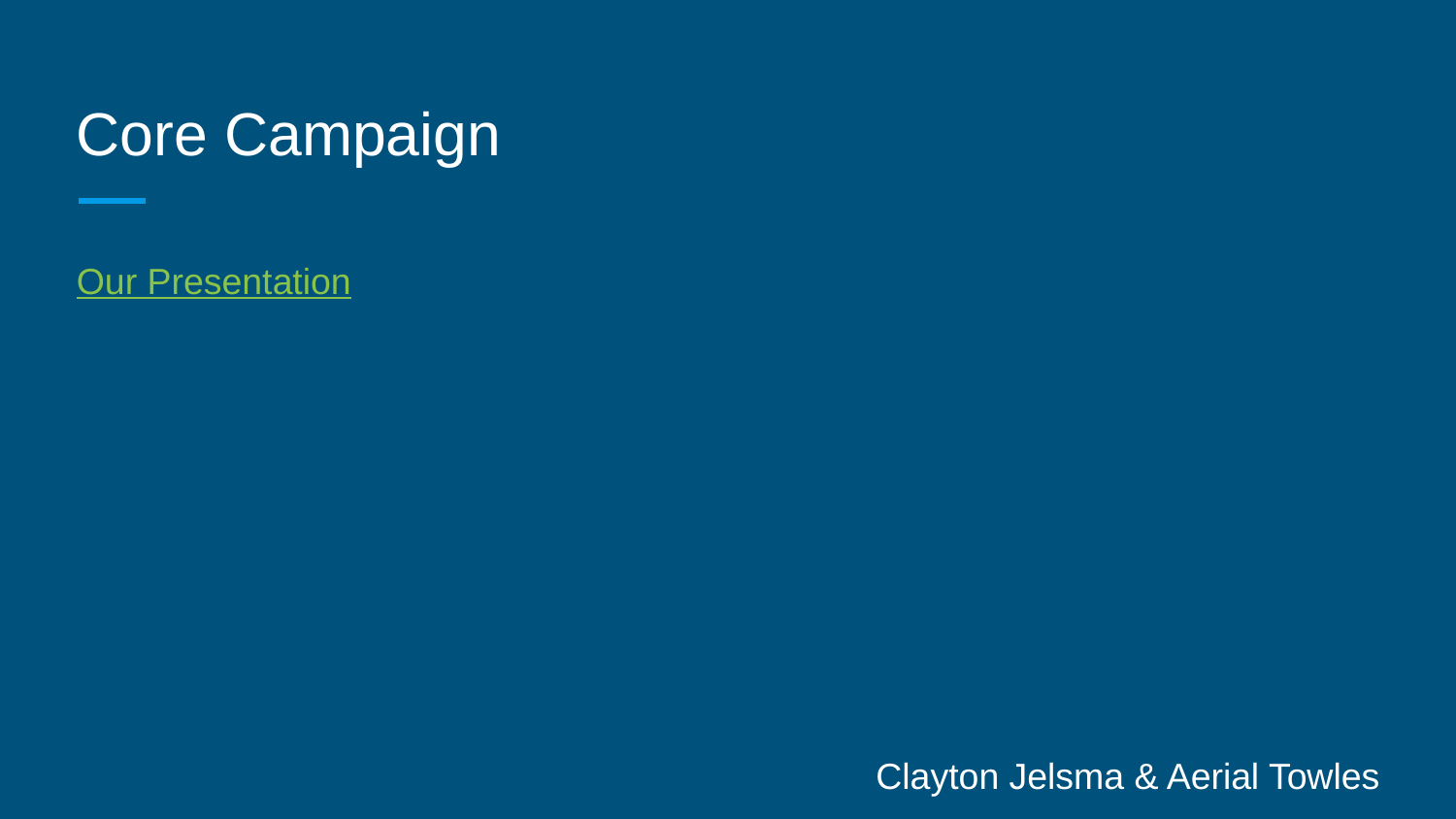

# Core Campaign
Our Presentation

Clayton Jelsma & Aerial Towles